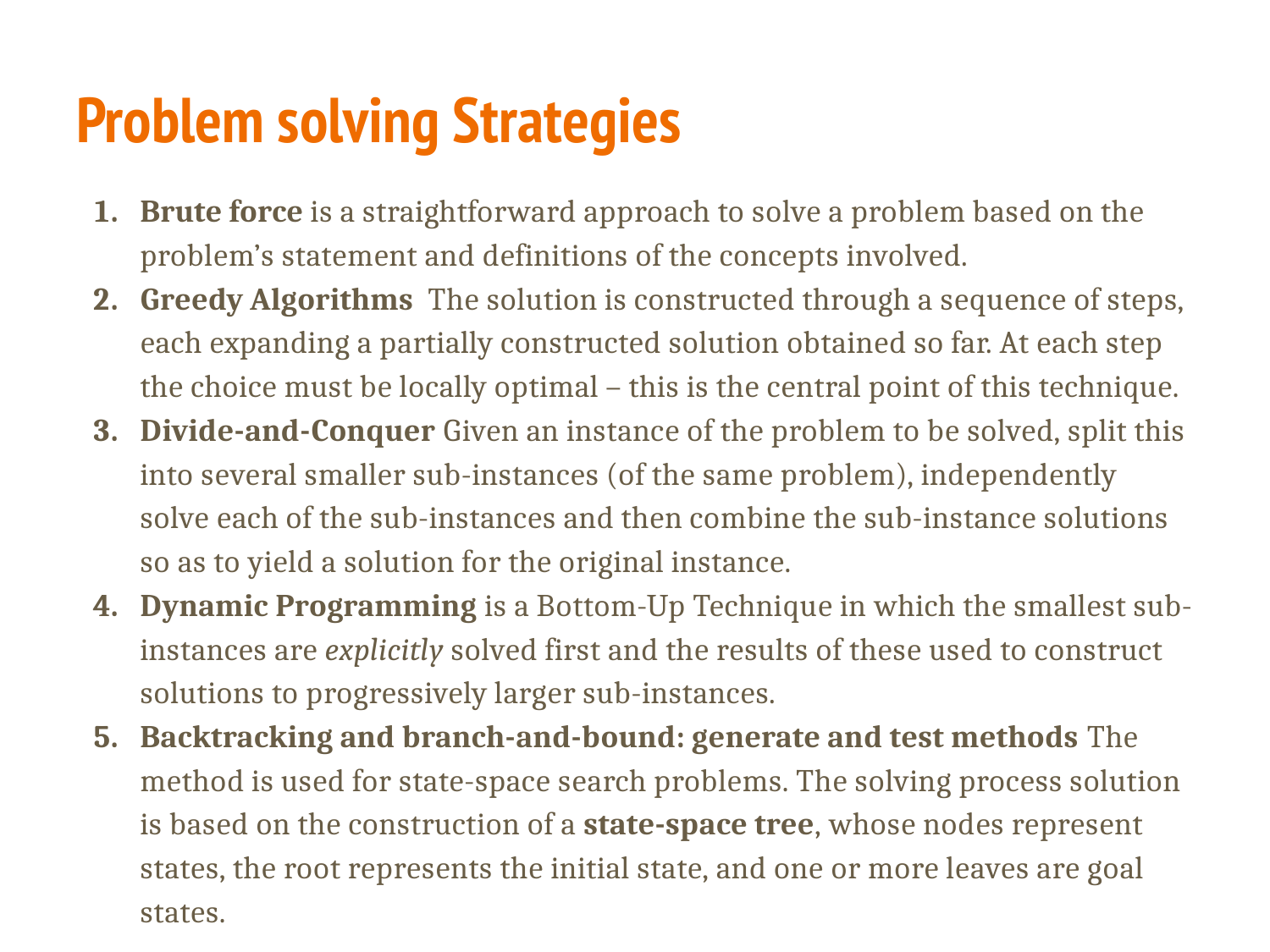

# Problem solving Strategies
Brute force is a straightforward approach to solve a problem based on the problem’s statement and definitions of the concepts involved.
Greedy Algorithms  The solution is constructed through a sequence of steps, each expanding a partially constructed solution obtained so far. At each step the choice must be locally optimal – this is the central point of this technique.
Divide-and-Conquer Given an instance of the problem to be solved, split this into several smaller sub-instances (of the same problem), independently solve each of the sub-instances and then combine the sub-instance solutions so as to yield a solution for the original instance.
Dynamic Programming is a Bottom-Up Technique in which the smallest sub-instances are explicitly solved first and the results of these used to construct solutions to progressively larger sub-instances.
Backtracking and branch-and-bound: generate and test methods The method is used for state-space search problems. The solving process solution is based on the construction of a state-space tree, whose nodes represent states, the root represents the initial state, and one or more leaves are goal states.